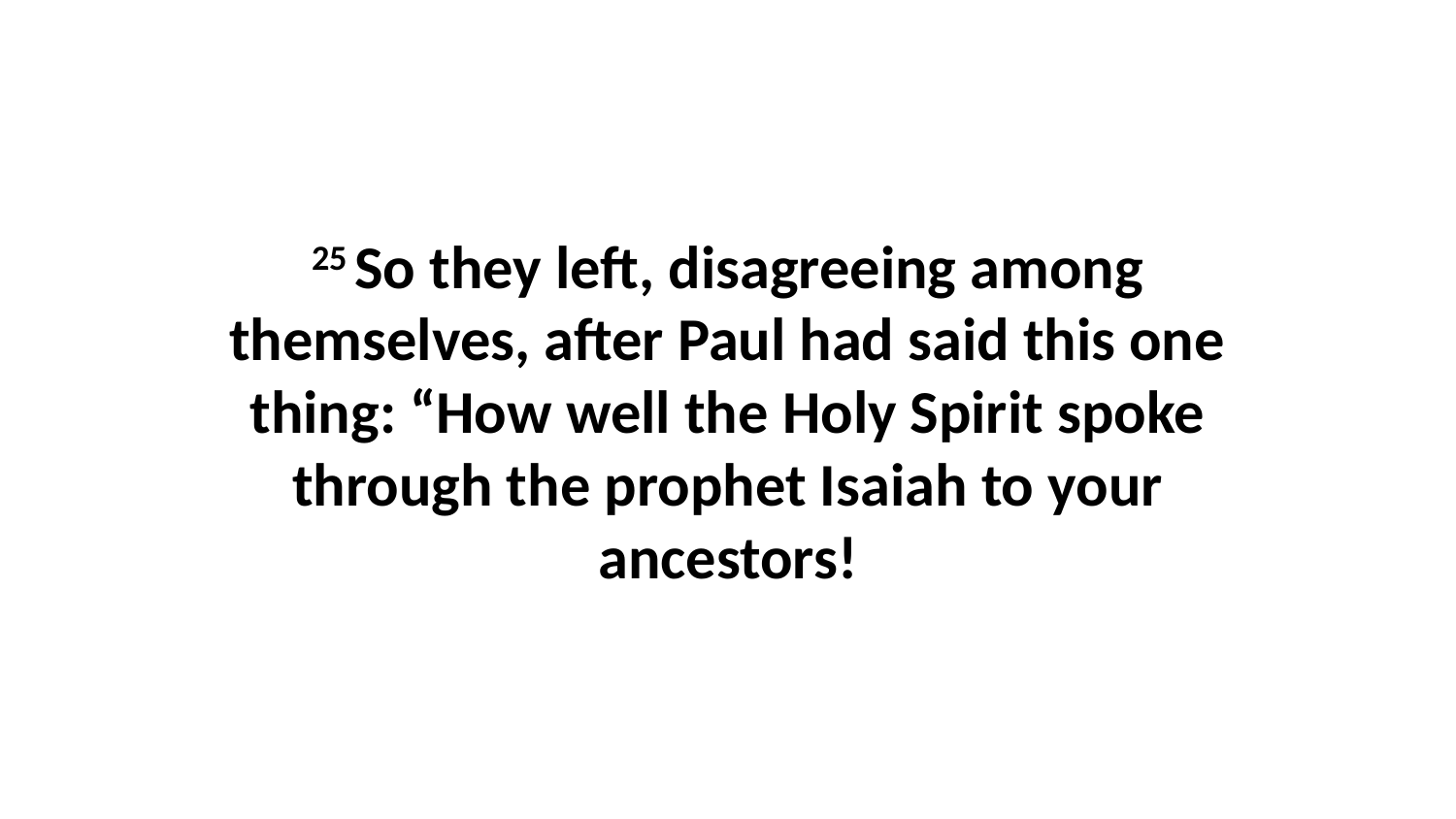

25 So they left, disagreeing among themselves, after Paul had said this one thing: “How well the Holy Spirit spoke through the prophet Isaiah to your ancestors!